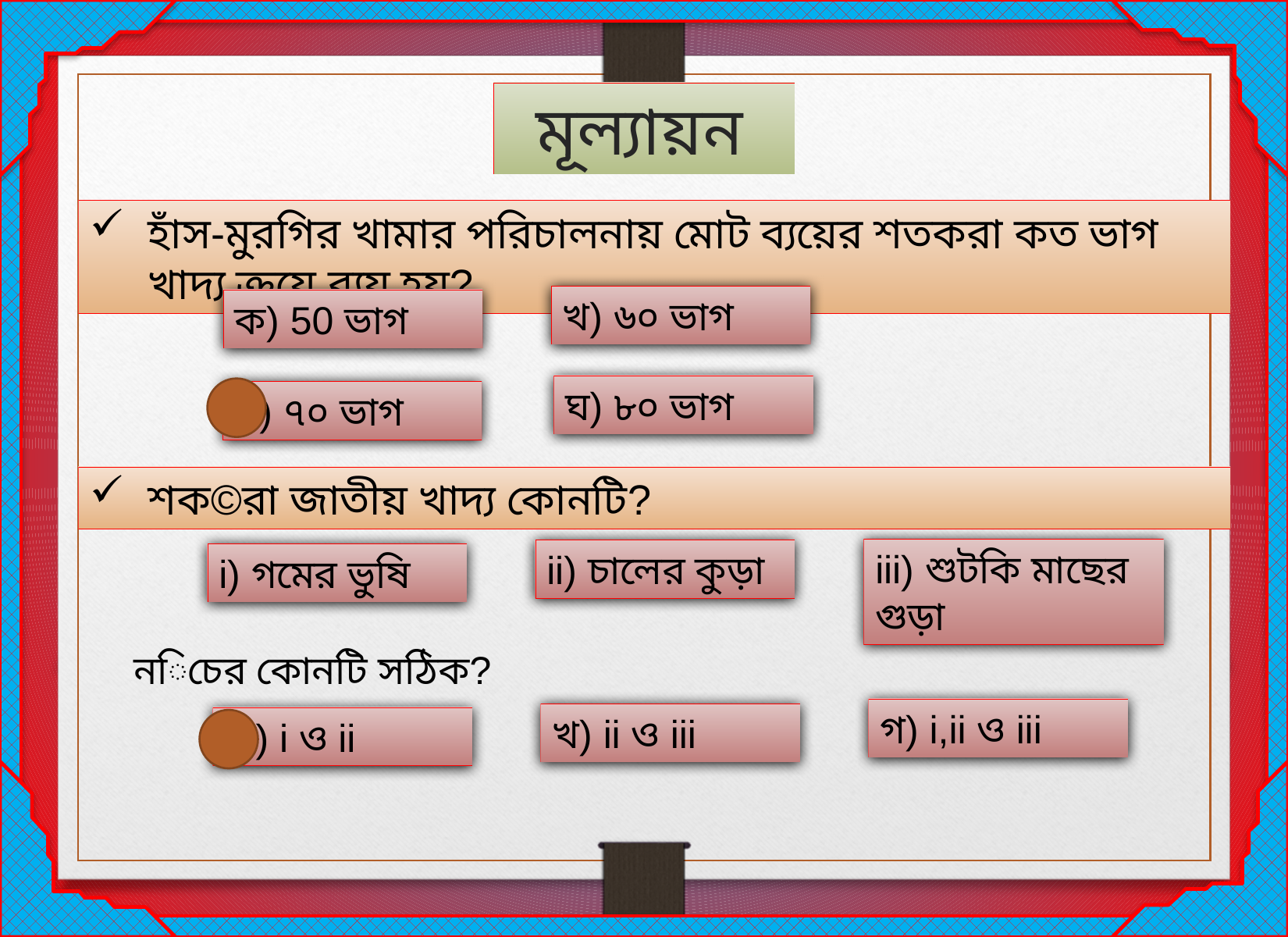

মূল্যায়ন
হাঁস-মুরগির খামার পরিচালনায় মোট ব্যয়ের শতকরা কত ভাগ খাদ্য ক্রয়ে ব্যয় হয়?
খ) ৬০ ভাগ
ক) 50 ভাগ
ঘ) ৮০ ভাগ

গ) ৭০ ভাগ
শক©রা জাতীয় খাদ্য কোনটি?
iii) শুটকি মাছের গুড়া
ii) চালের কুড়া
i) গমের ভুষি
নিচের কোনটি সঠিক?
গ) i,ii ও iii
খ) ii ও iii
ক) i ও ii